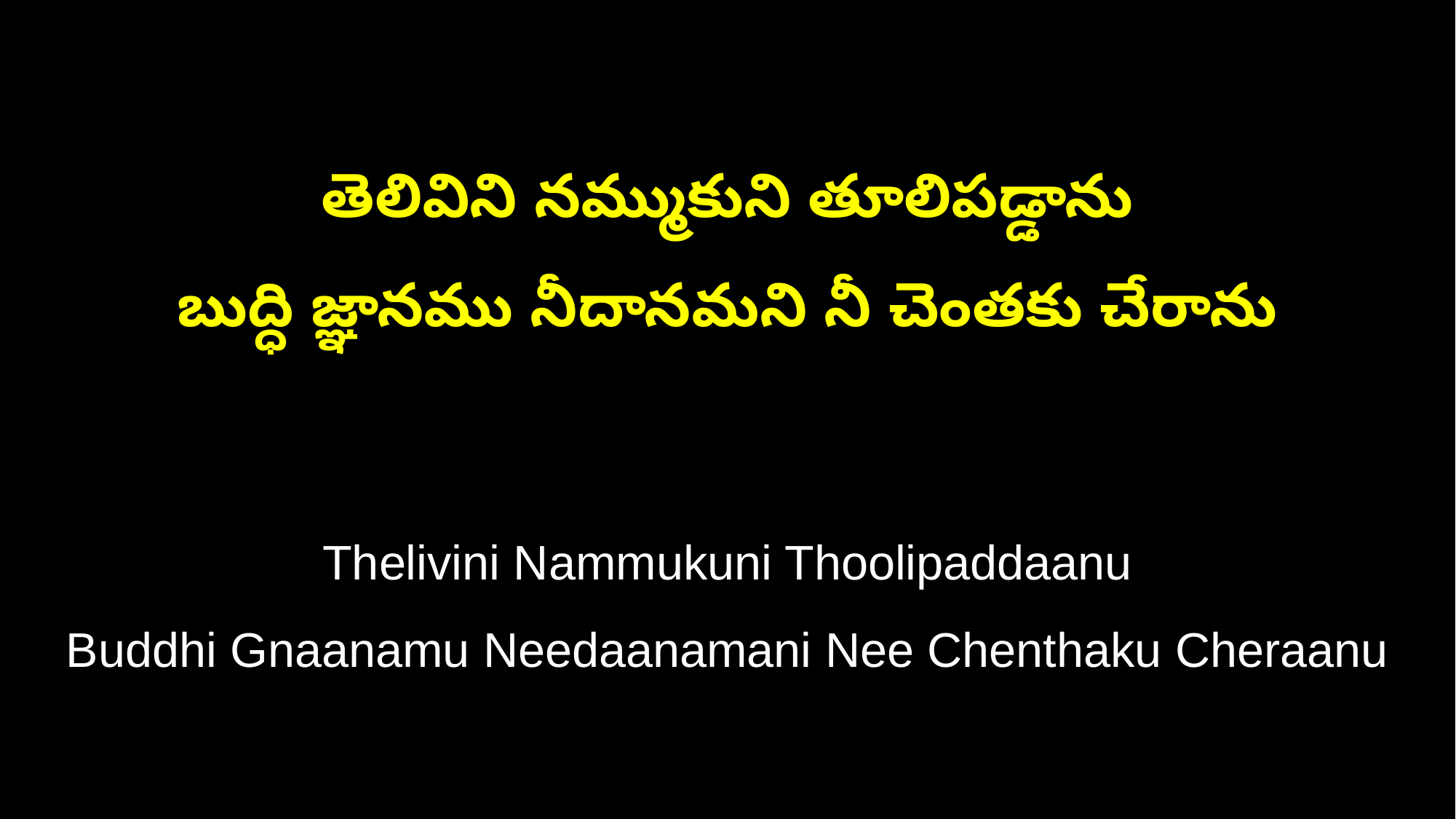

తెలివిని నమ్ముకుని తూలిపడ్డాను
బుద్ధి జ్ఞానము నీదానమని నీ చెంతకు చేరాను
Thelivini Nammukuni Thoolipaddaanu
Buddhi Gnaanamu Needaanamani Nee Chenthaku Cheraanu